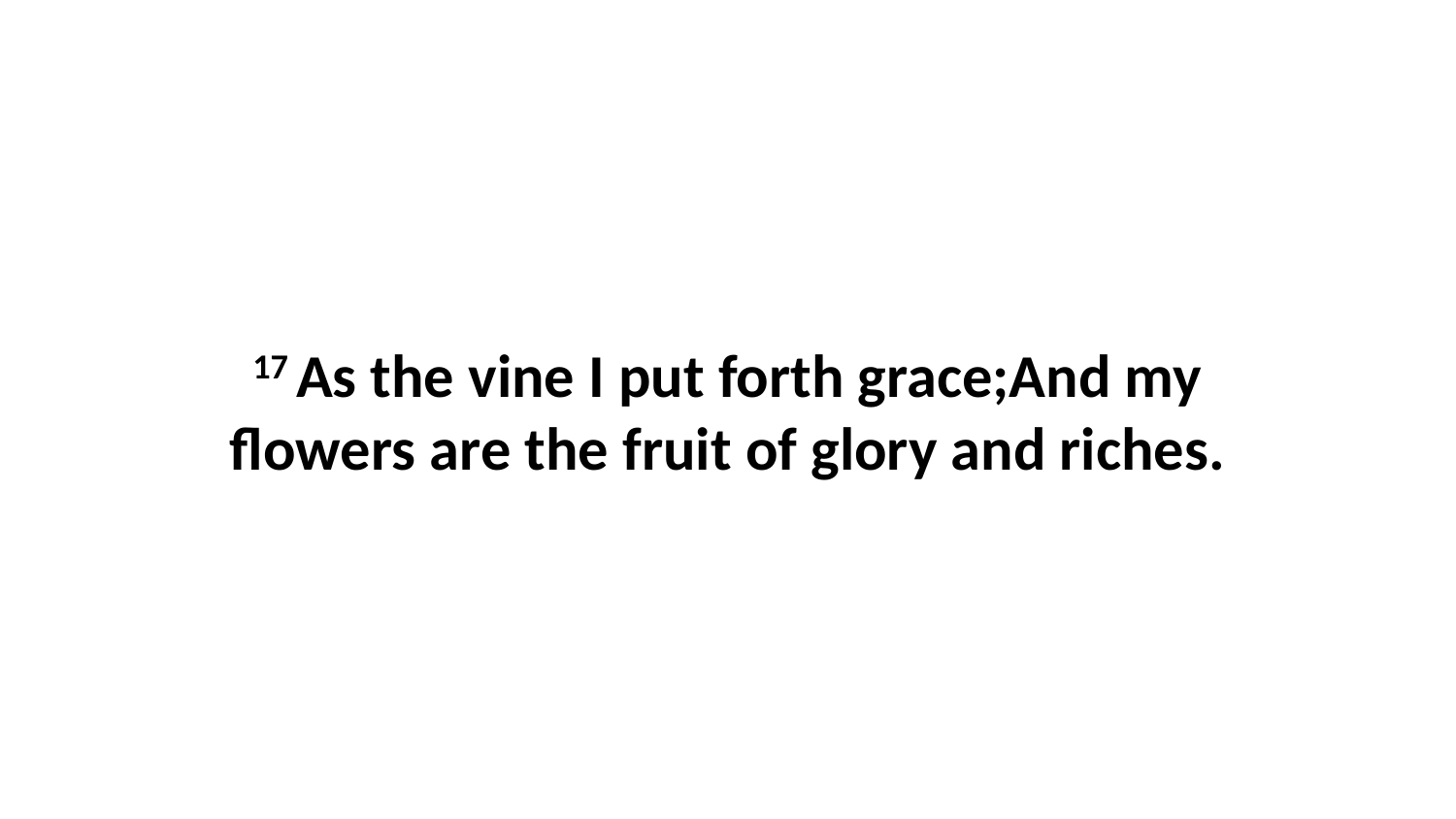

17 As the vine I put forth grace;And my flowers are the fruit of glory and riches.